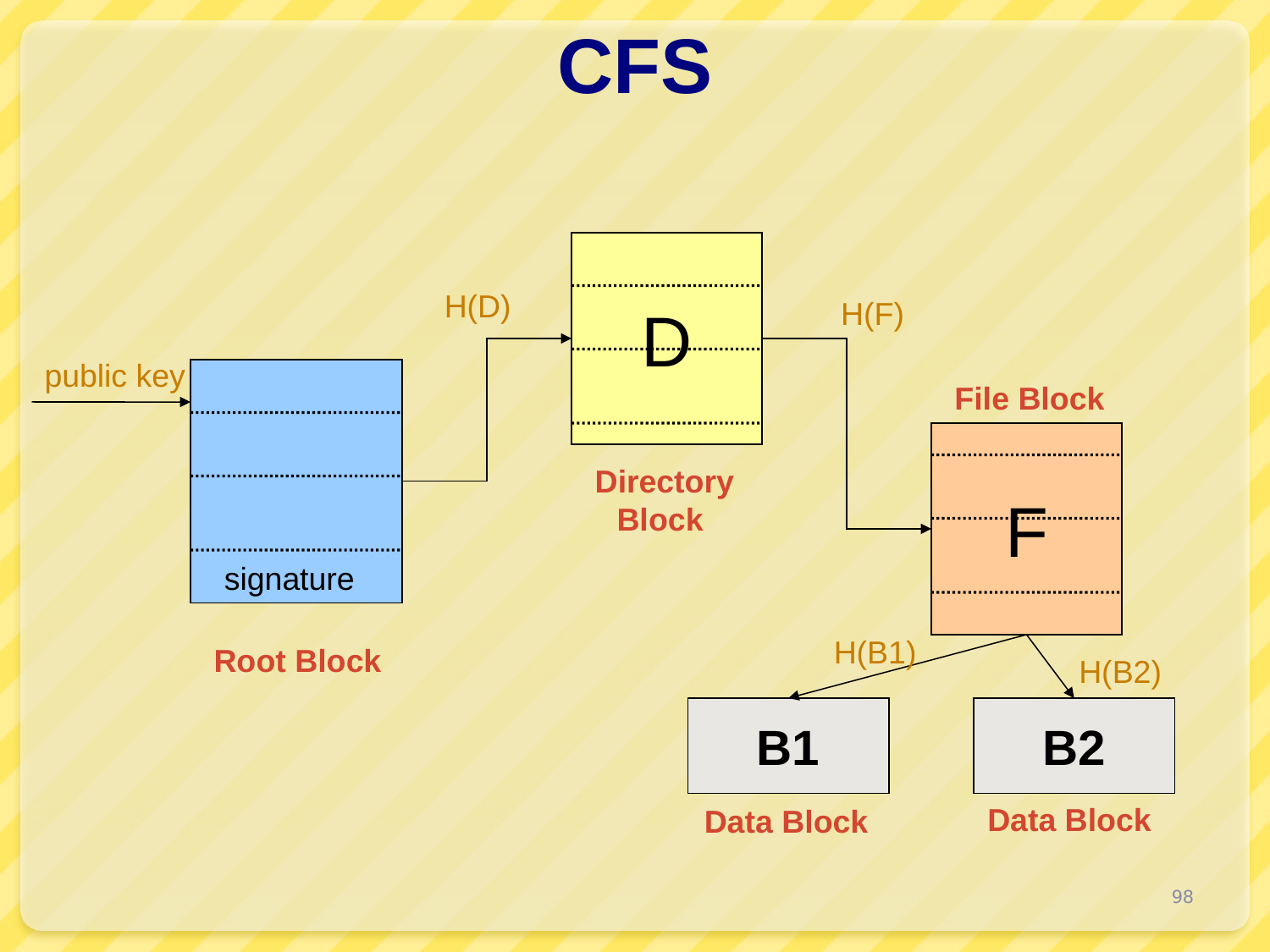

# CFS
D
H(D)

H(F)
public key

File Block

F
Directory
Block

signature

H(B1)
Root Block
H(B2)
B1
B2
Data Block
Data Block
98